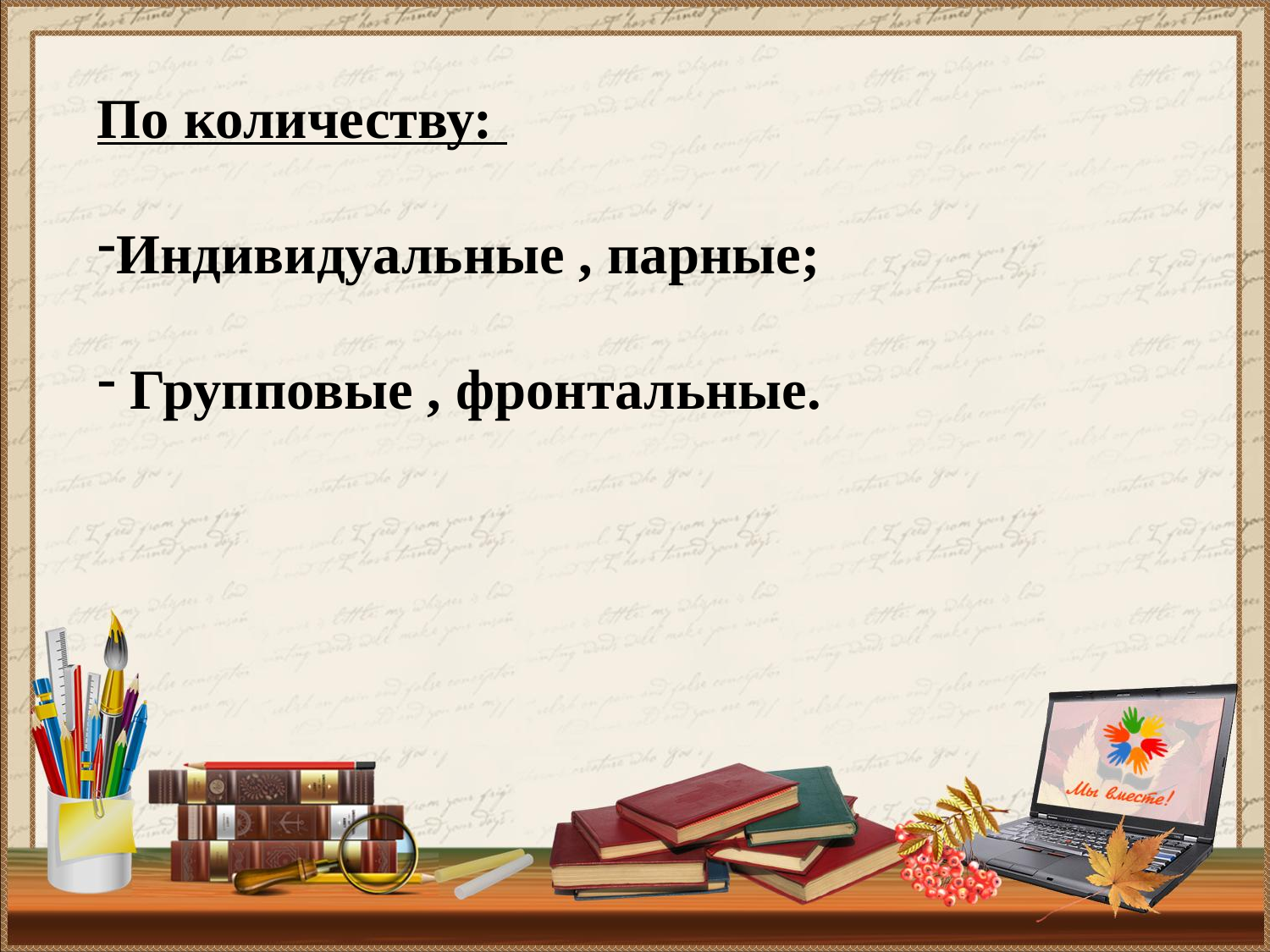

По количеству:

Индивидуальные , парные;

 Групповые , фронтальные.